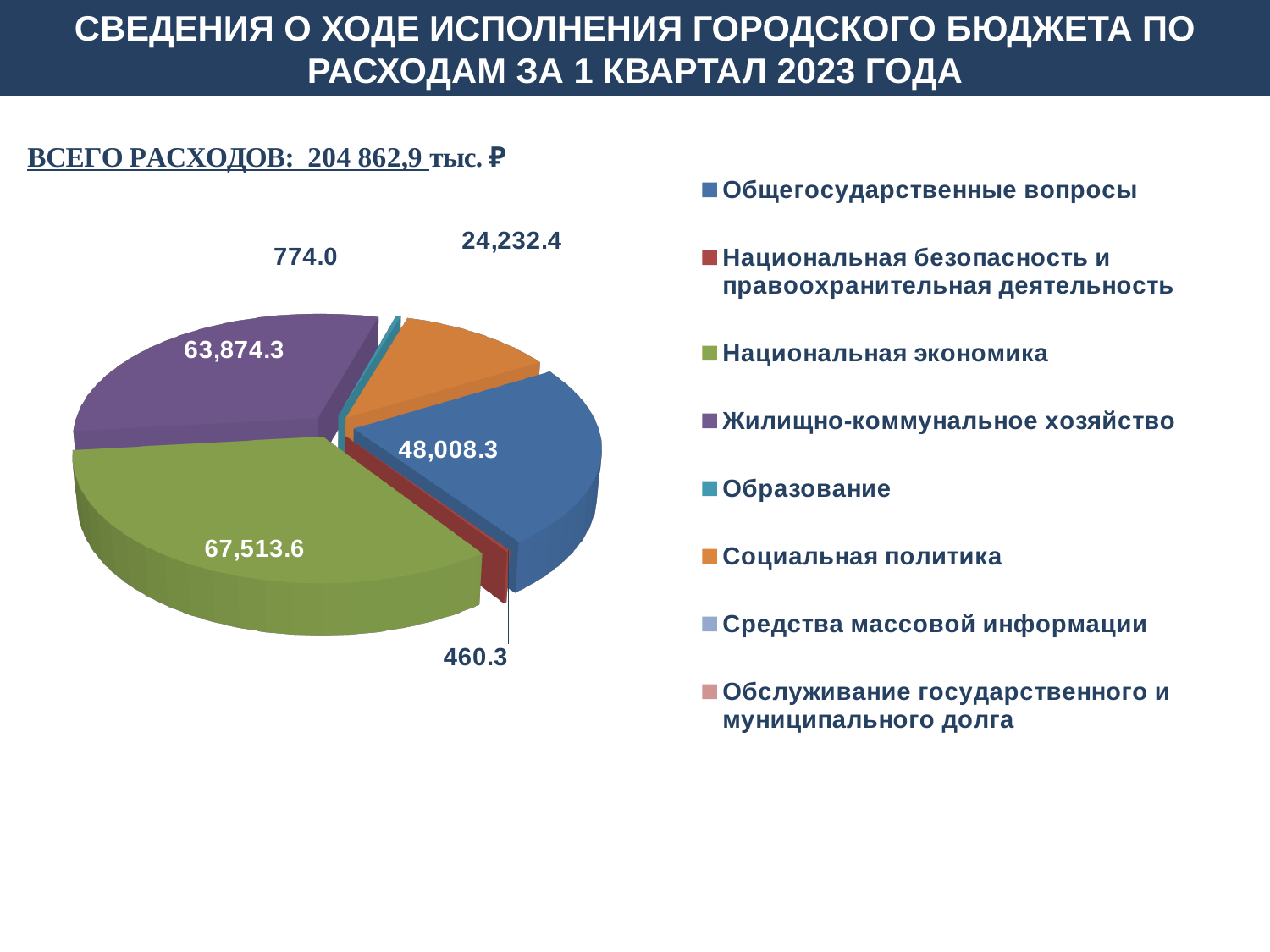

Сведения о ходе исполнения городского бюджета по расходам за 1 квартал 2023 года

[unsupported chart]